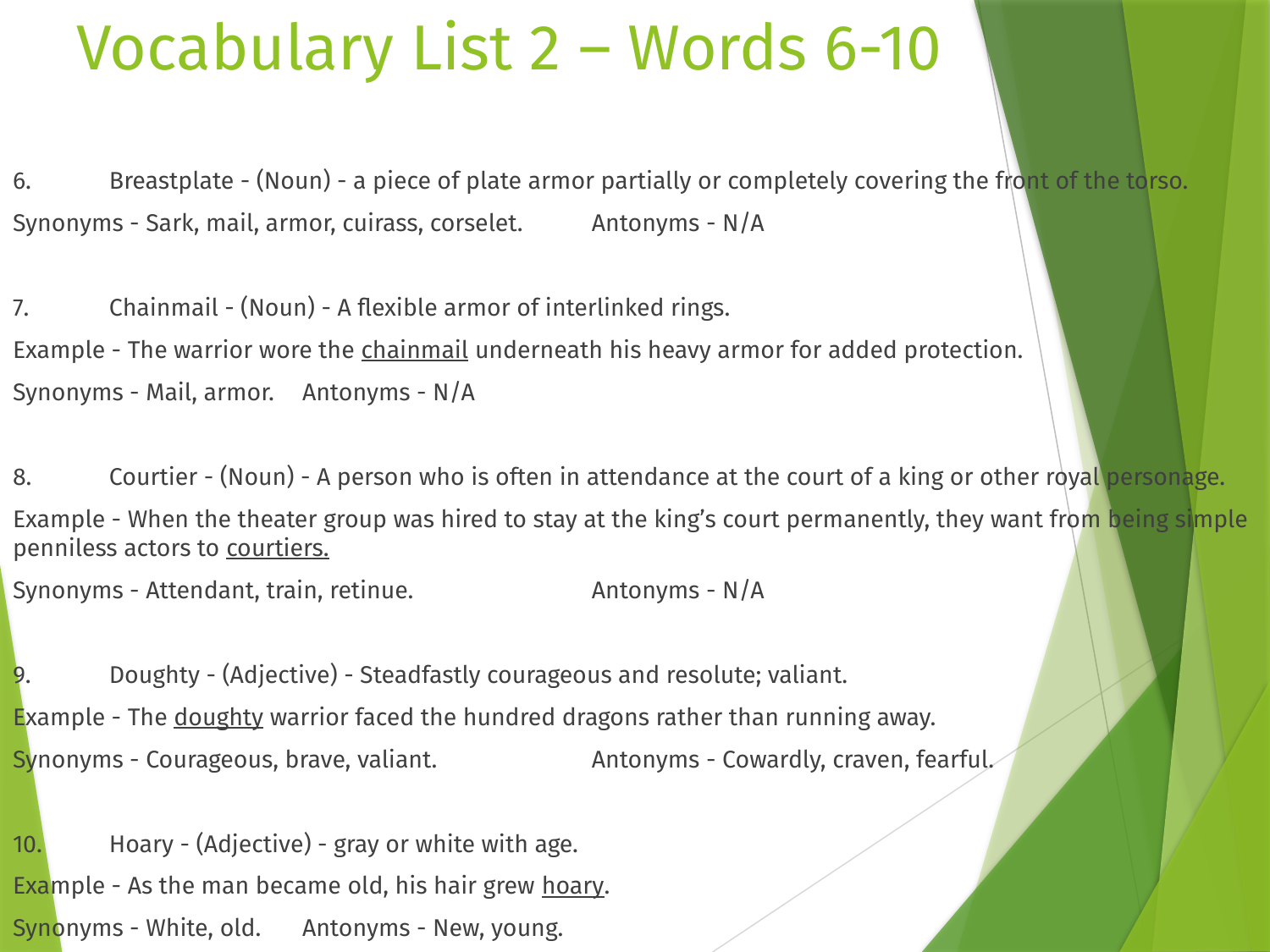

# Vocabulary List 2 – Words 6-10
6.	Breastplate - (Noun) - a piece of plate armor partially or completely covering the front of the torso.
Synonyms - Sark, mail, armor, cuirass, corselet.		Antonyms - N/A

7.	Chainmail - (Noun) - A flexible armor of interlinked rings.
Example - The warrior wore the chainmail underneath his heavy armor for added protection.
Synonyms - Mail, armor.					Antonyms - N/A

8.	Courtier - (Noun) - A person who is often in attendance at the court of a king or other royal personage.
Example - When the theater group was hired to stay at the king’s court permanently, they want from being simple penniless actors to courtiers.
Synonyms - Attendant, train, retinue.				Antonyms - N/A

9.	Doughty - (Adjective) - Steadfastly courageous and resolute; valiant.
Example - The doughty warrior faced the hundred dragons rather than running away.
Synonyms - Courageous, brave, valiant.			Antonyms - Cowardly, craven, fearful.

10.	Hoary - (Adjective) - gray or white with age.
Example - As the man became old, his hair grew hoary.
Synonyms - White, old.						Antonyms - New, young.